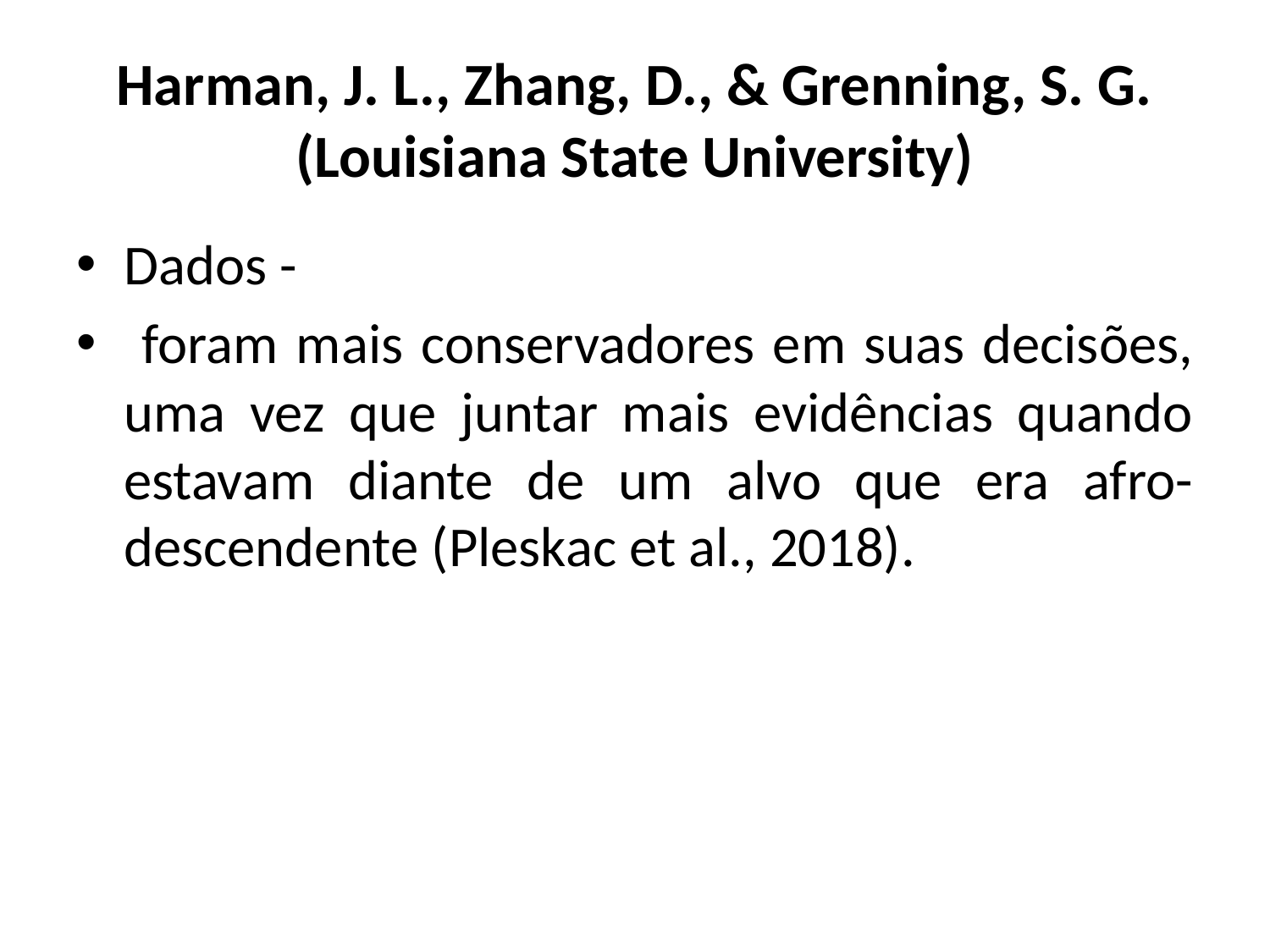

# Harman, J. L., Zhang, D., & Grenning, S. G. (Louisiana State University)
Dados -
 foram mais conservadores em suas decisões, uma vez que juntar mais evidências quando estavam diante de um alvo que era afro-descendente (Pleskac et al., 2018).